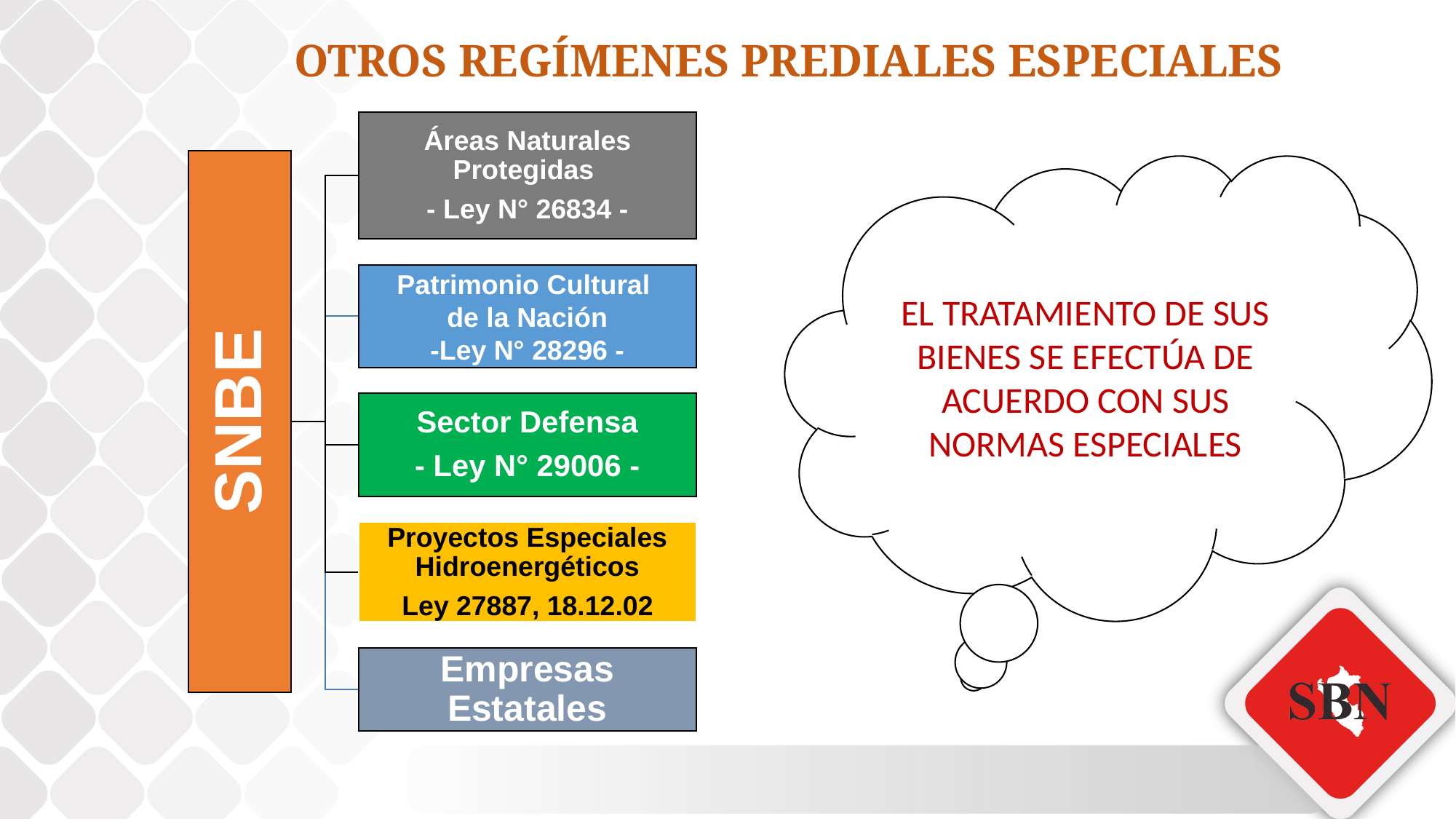

OTROS REGÍMENES PREDIALES ESPECIALES

SNBE
Áreas Naturales Protegidas
- Ley N° 26834 -
Patrimonio Cultural
de la Nación
-Ley N° 28296 -
Sector Defensa
- Ley N° 29006 -
Proyectos Especiales Hidroenergéticos
Ley 27887, 18.12.02
Empresas Estatales
EL TRATAMIENTO DE SUS BIENES SE EFECTÚA DE ACUERDO CON SUS NORMAS ESPECIALES